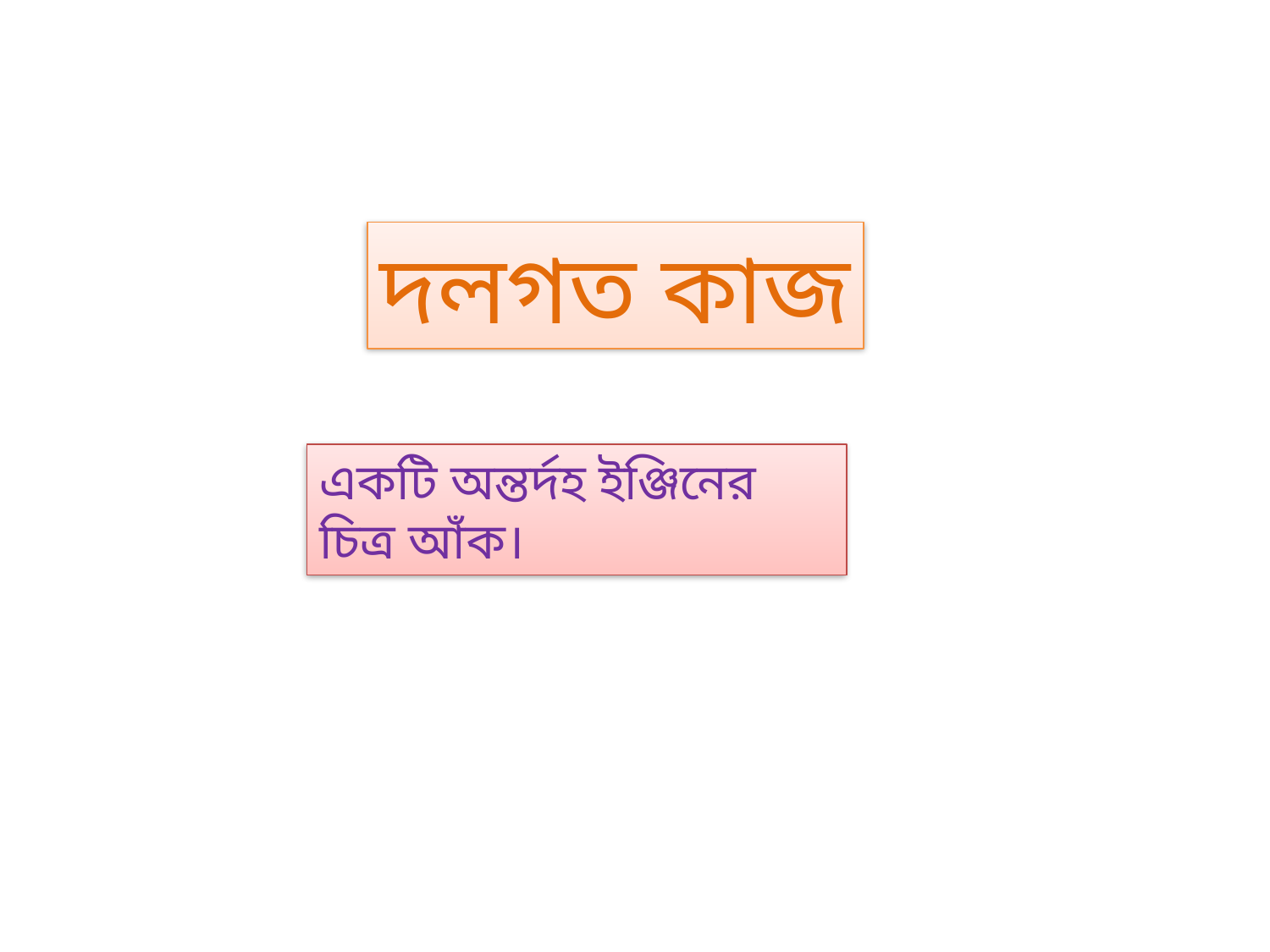

দলগত কাজ
একটি অন্তর্দহ ইঞ্জিনের চিত্র আঁক।